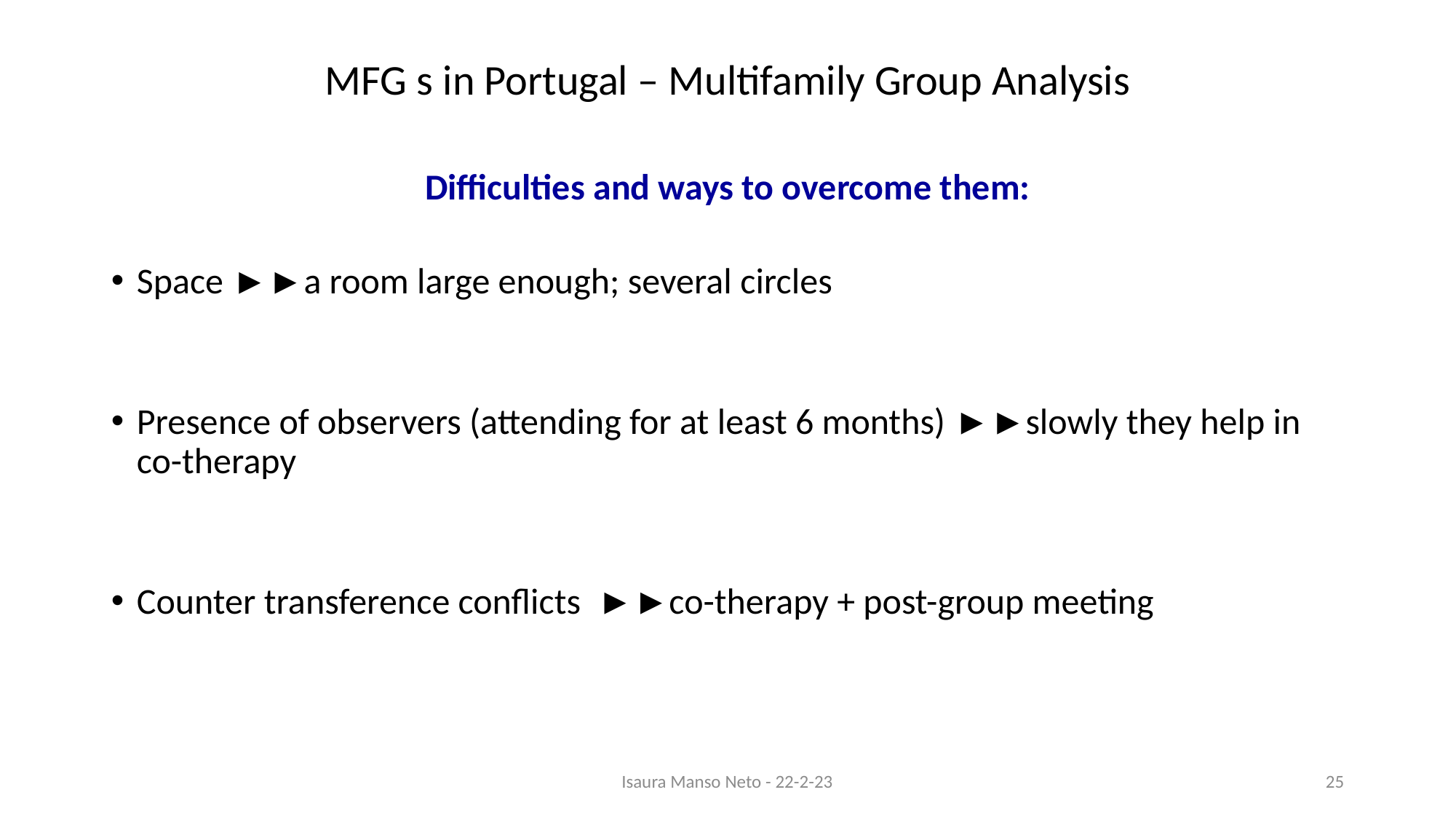

# MFG s in Portugal – Multifamily Group Analysis
Difficulties and ways to overcome them:

Space ►►a room large enough; several circles

Presence of observers (attending for at least 6 months) ►►slowly they help in co-therapy

Counter transference conflicts  ►►co-therapy + post-group meeting

Isaura Manso Neto - 22-2-23
25